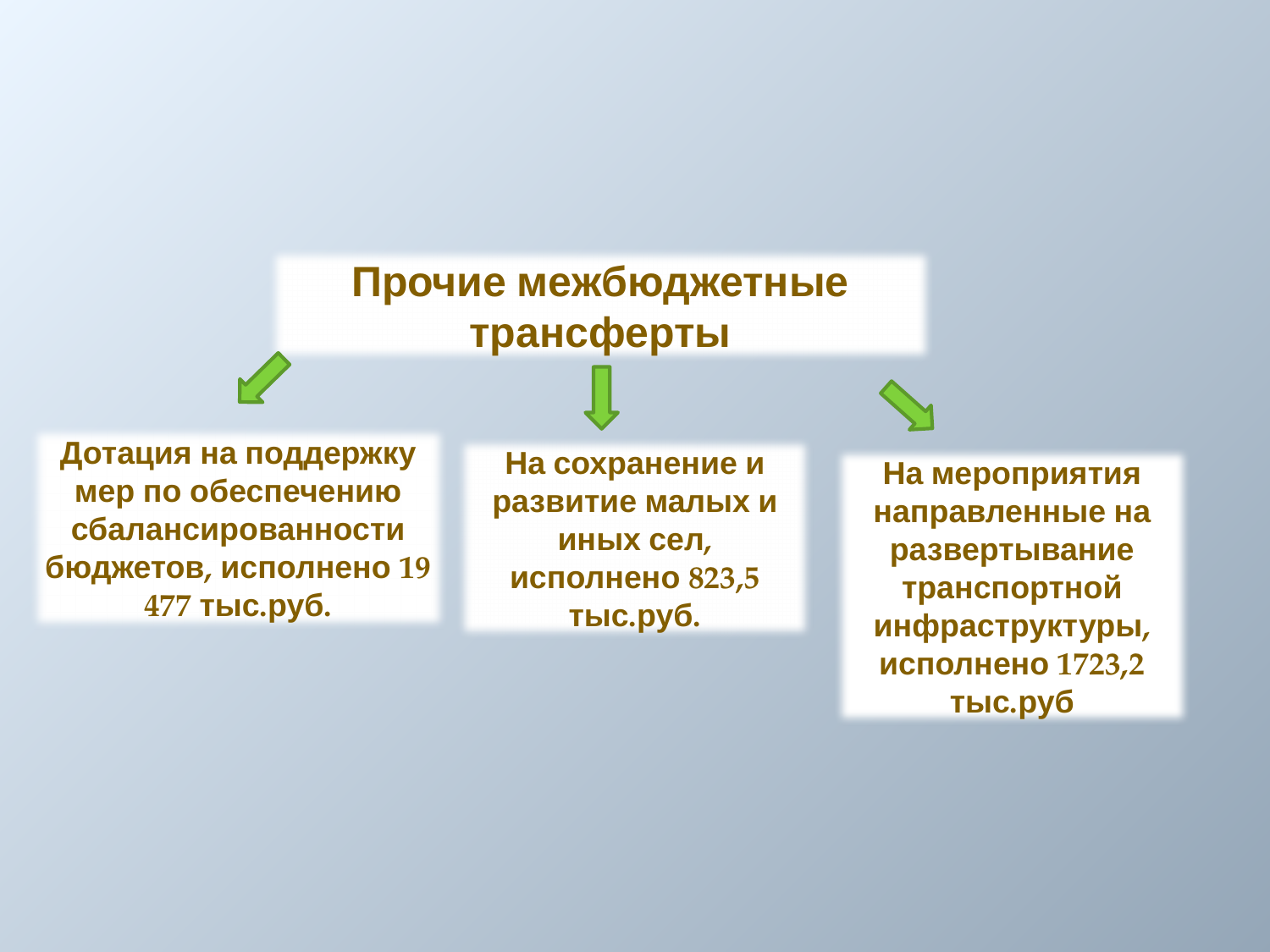

Прочие межбюджетные трансферты

Дотация на поддержку мер по обеспечению сбалансированности бюджетов, исполнено 19 477 тыс.руб.
На сохранение и развитие малых и иных сел, исполнено 823,5 тыс.руб.
На мероприятия направленные на развертывание транспортной инфраструктуры,
исполнено 1723,2 тыс.руб